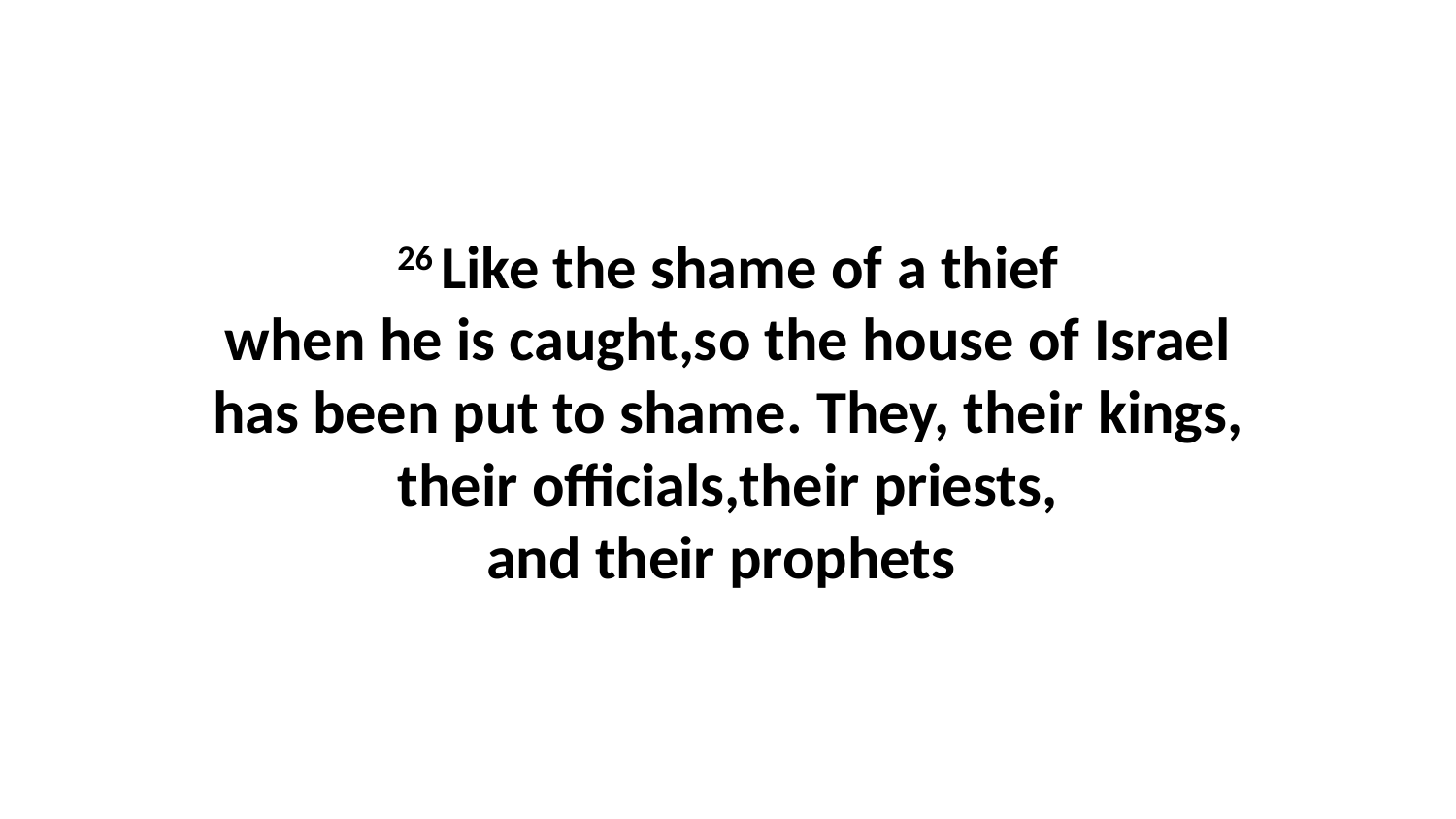

26 Like the shame of a thief when he is caught,so the house of Israel has been put to shame. They, their kings, their officials,their priests, and their prophets